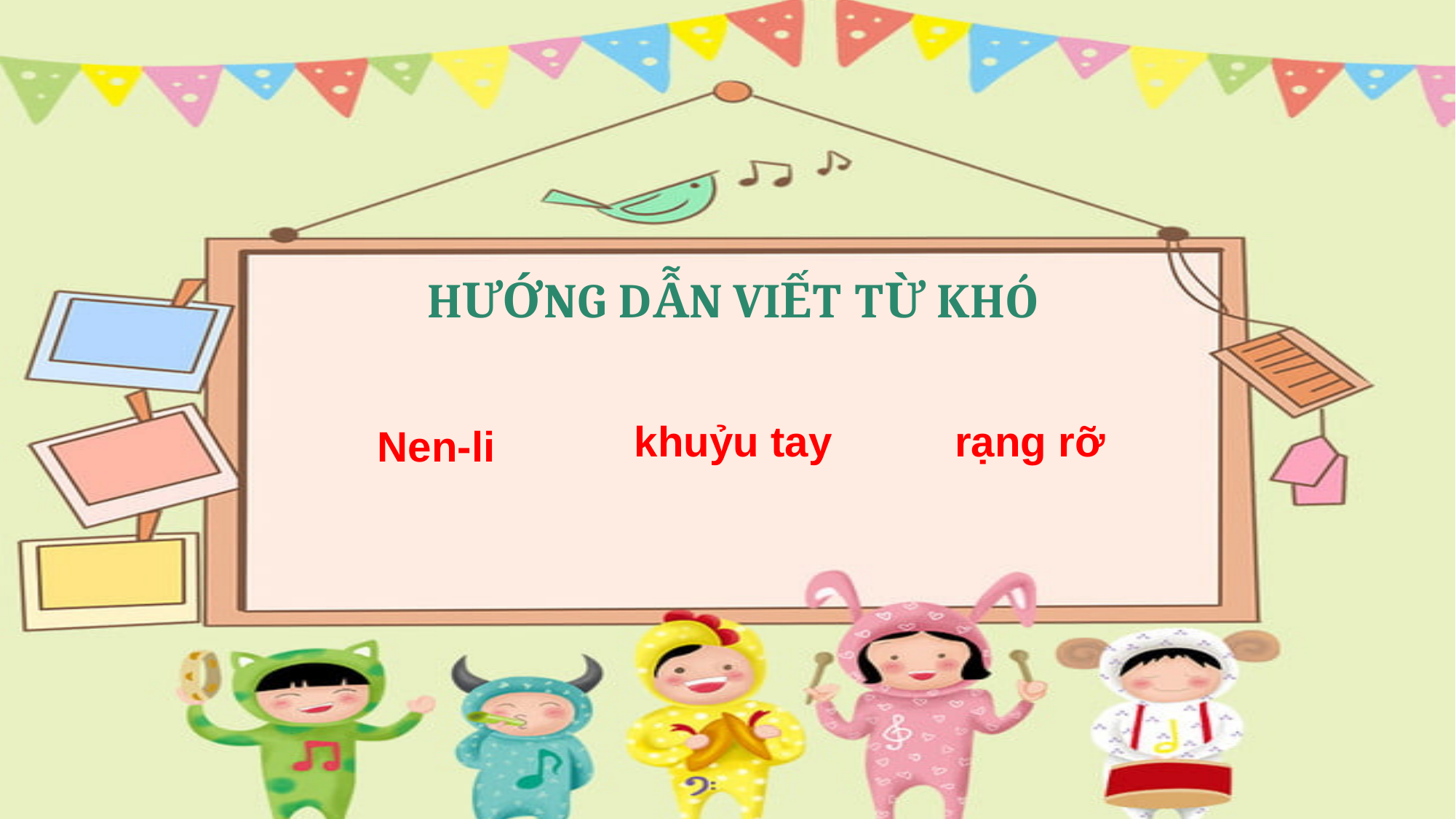

HƯỚNG DẪN VIẾT TỪ KHÓ
khuỷu tay

rạng rỡ

Nen-li